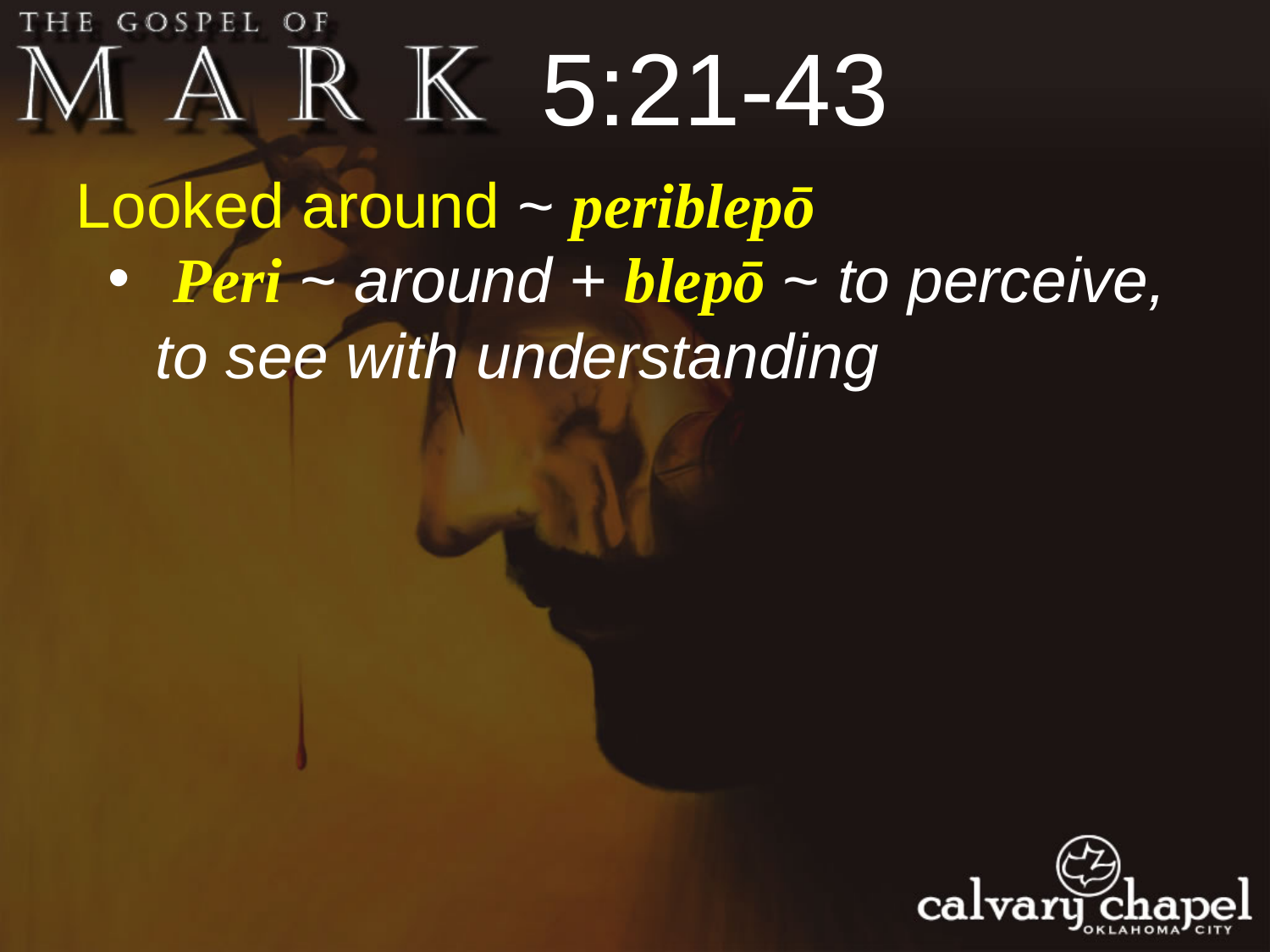

5:21-43
Looked around ~ periblepō
 Peri ~ around + blepō ~ to perceive, to see with understanding